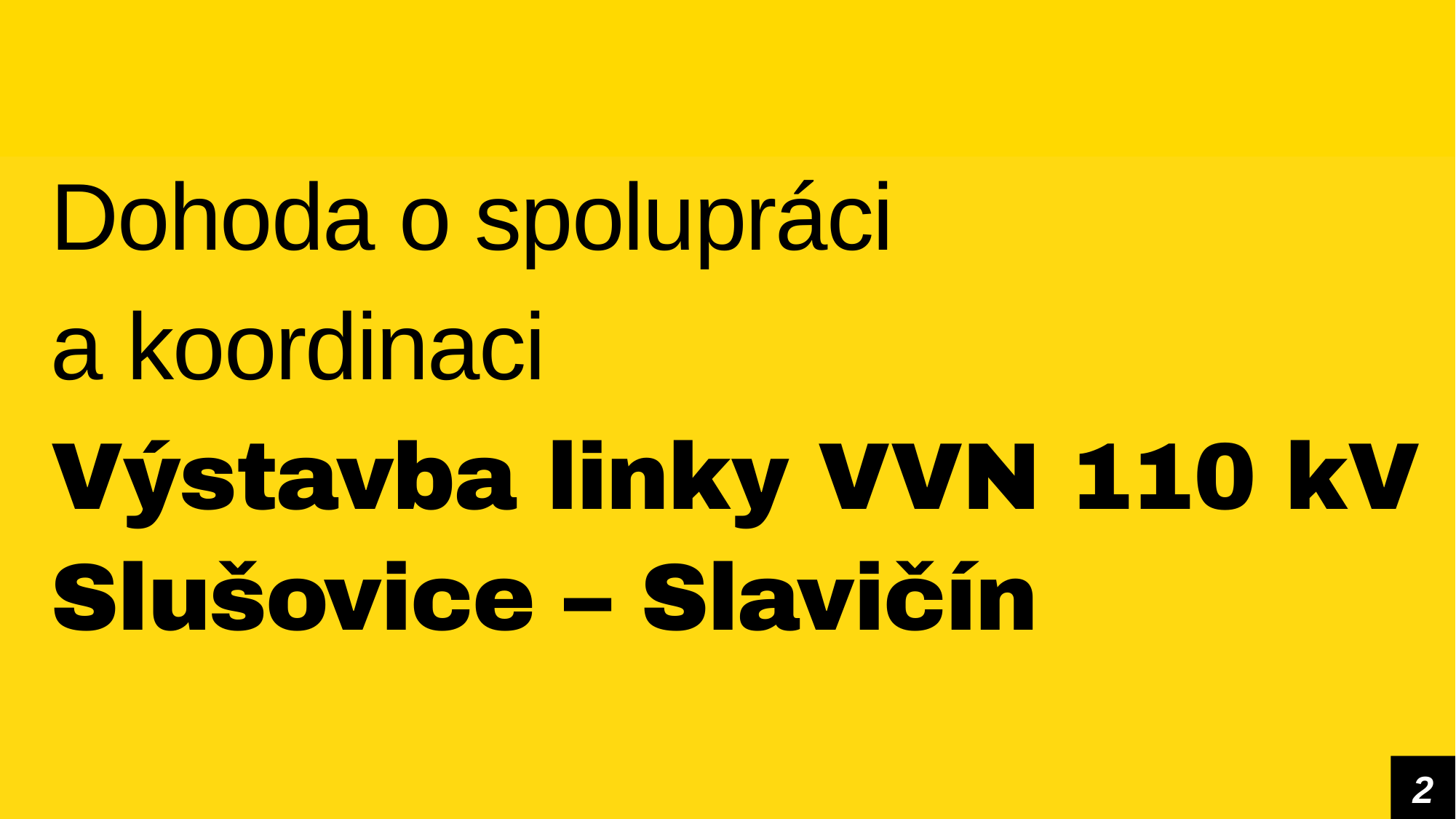

Dohoda o spolupráci
a koordinaci
Výstavba linky VVN 110 kV
Slušovice – Slavičín
2